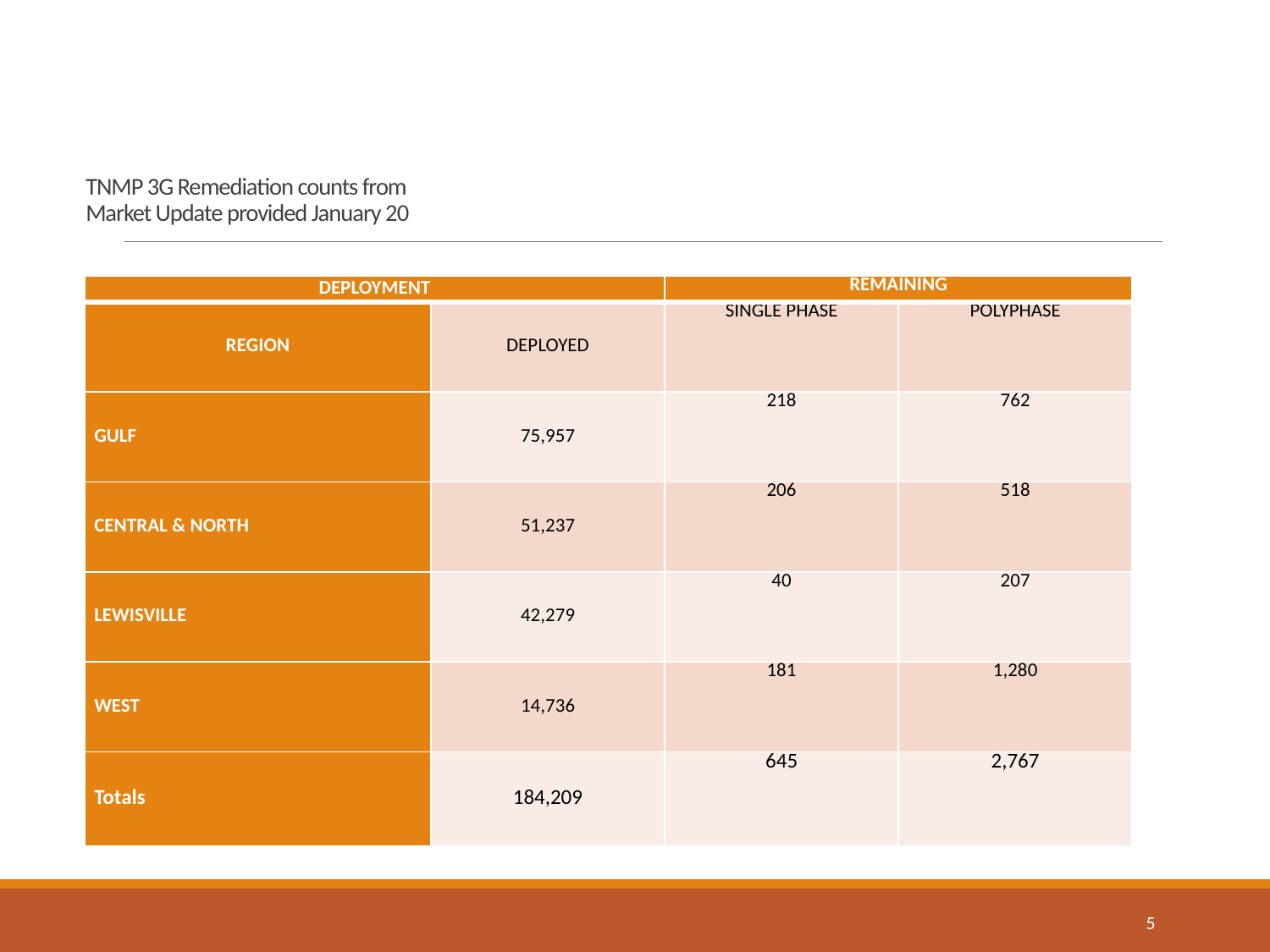

# TNMP 3G Remediation counts from Market Update provided January 20
| DEPLOYMENT |  | REMAINING |  |
| --- | --- | --- | --- |
| REGION | DEPLOYED | SINGLE PHASE | POLYPHASE |
| GULF | 75,957 | 218 | 762 |
| CENTRAL & NORTH | 51,237 | 206 | 518 |
| LEWISVILLE | 42,279 | 40 | 207 |
| WEST | 14,736 | 181 | 1,280 |
| Totals | 184,209 | 645 | 2,767 |

5